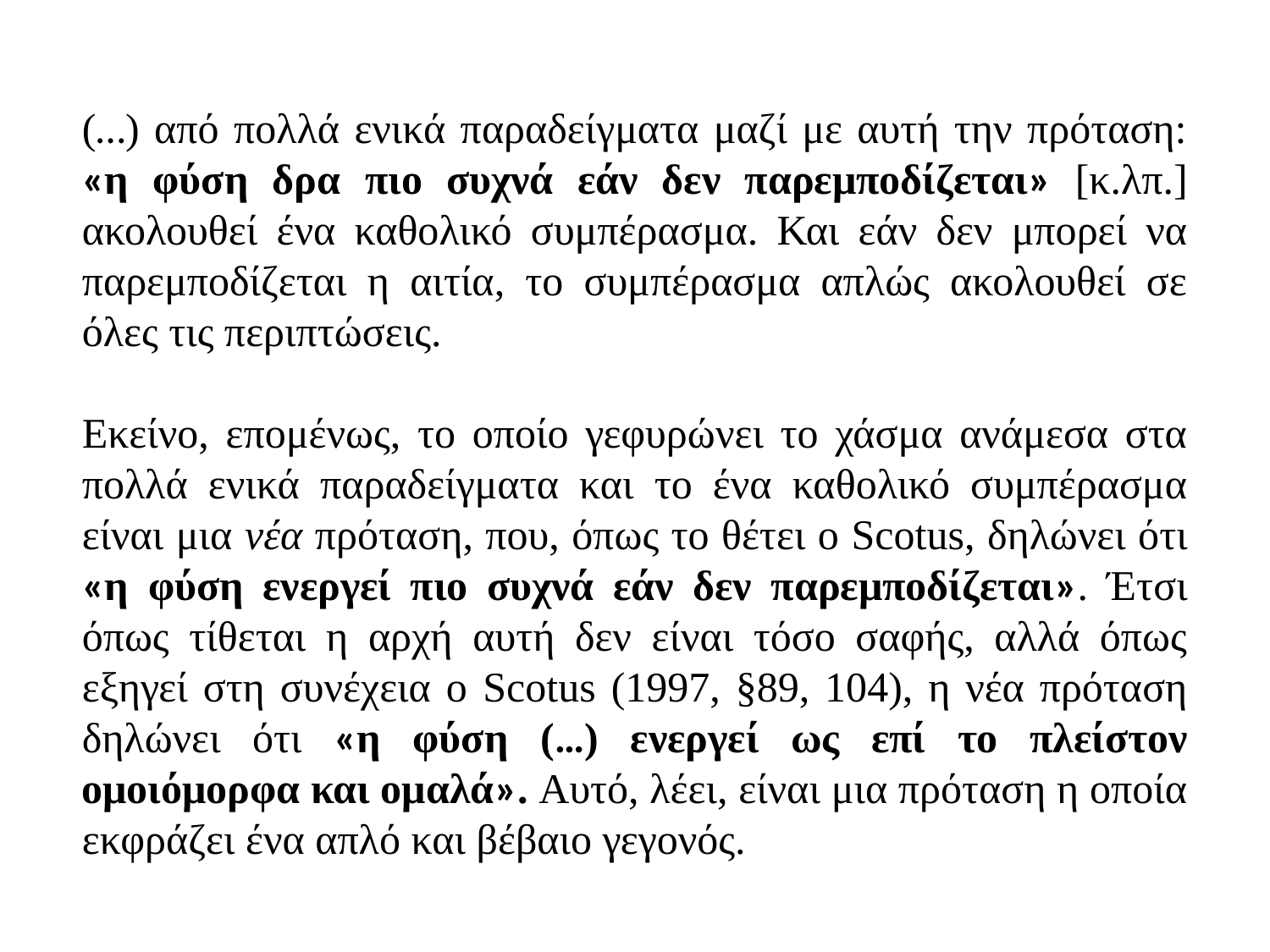

(…) από πολλά ενικά παραδείγματα μαζί με αυτή την πρόταση: «η φύση δρα πιο συχνά εάν δεν παρεμποδίζεται» [κ.λπ.] ακολουθεί ένα καθολικό συμπέρασμα. Και εάν δεν μπορεί να παρεμποδίζεται η αιτία, το συμπέρασμα απλώς ακολουθεί σε όλες τις περιπτώσεις.

Εκείνο, επομένως, το οποίο γεφυρώνει το χάσμα ανάμεσα στα πολλά ενικά παραδείγματα και το ένα καθολικό συμπέρασμα είναι μια νέα πρόταση, που, όπως το θέτει ο Scotus, δηλώνει ότι «η φύση ενεργεί πιο συχνά εάν δεν παρεμποδίζεται». Έτσι όπως τίθεται η αρχή αυτή δεν είναι τόσο σαφής, αλλά όπως εξηγεί στη συνέχεια ο Scotus (1997, §89, 104), η νέα πρόταση δηλώνει ότι «η φύση (…) ενεργεί ως επί το πλείστον ομοιόμορφα και ομαλά». Αυτό, λέει, είναι μια πρόταση η οποία εκφράζει ένα απλό και βέβαιο γεγονός.